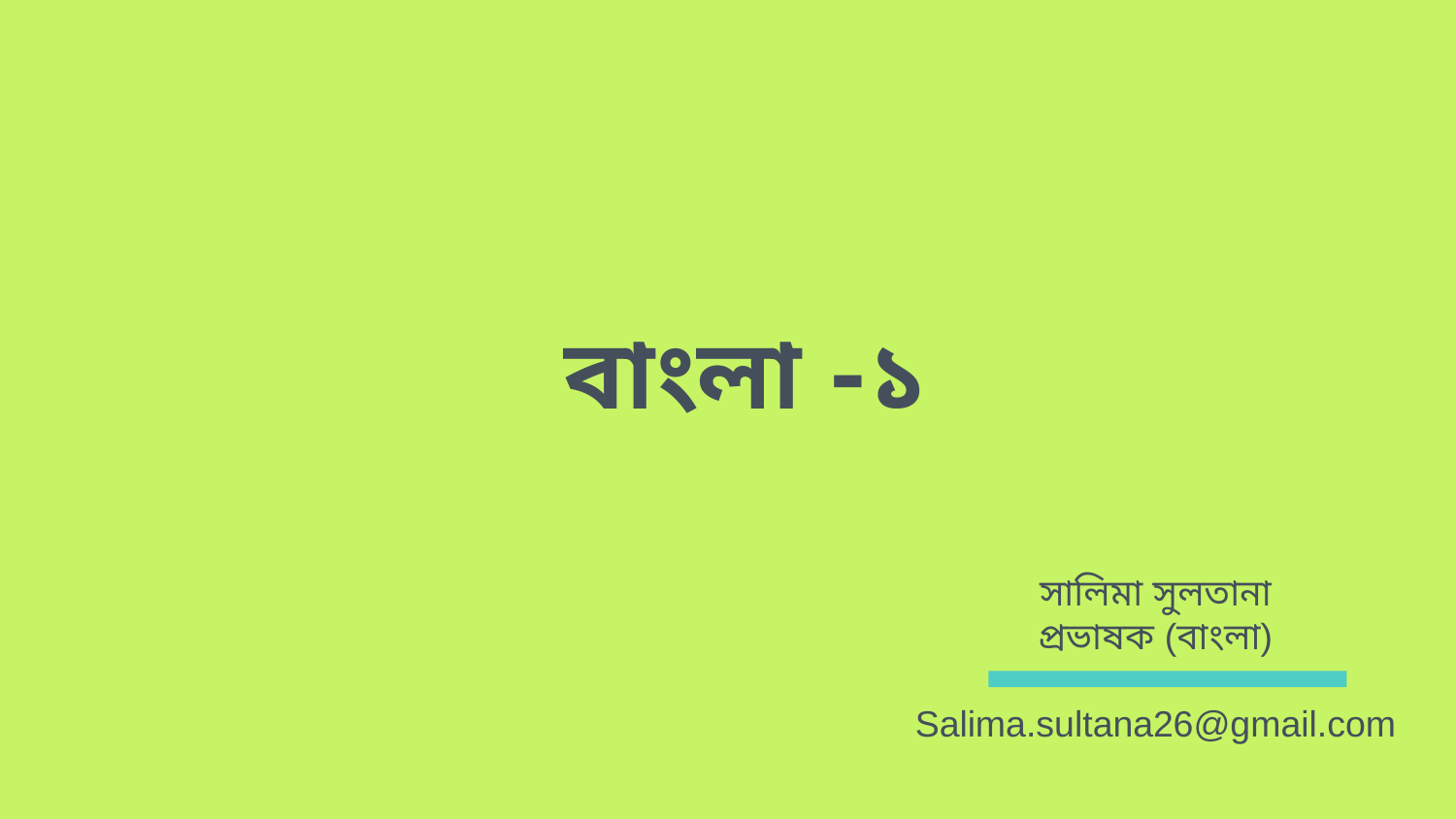

# বাংলা -১
সালিমা সুলতানা
প্রভাষক (বাংলা)

Salima.sultana26@gmail.com